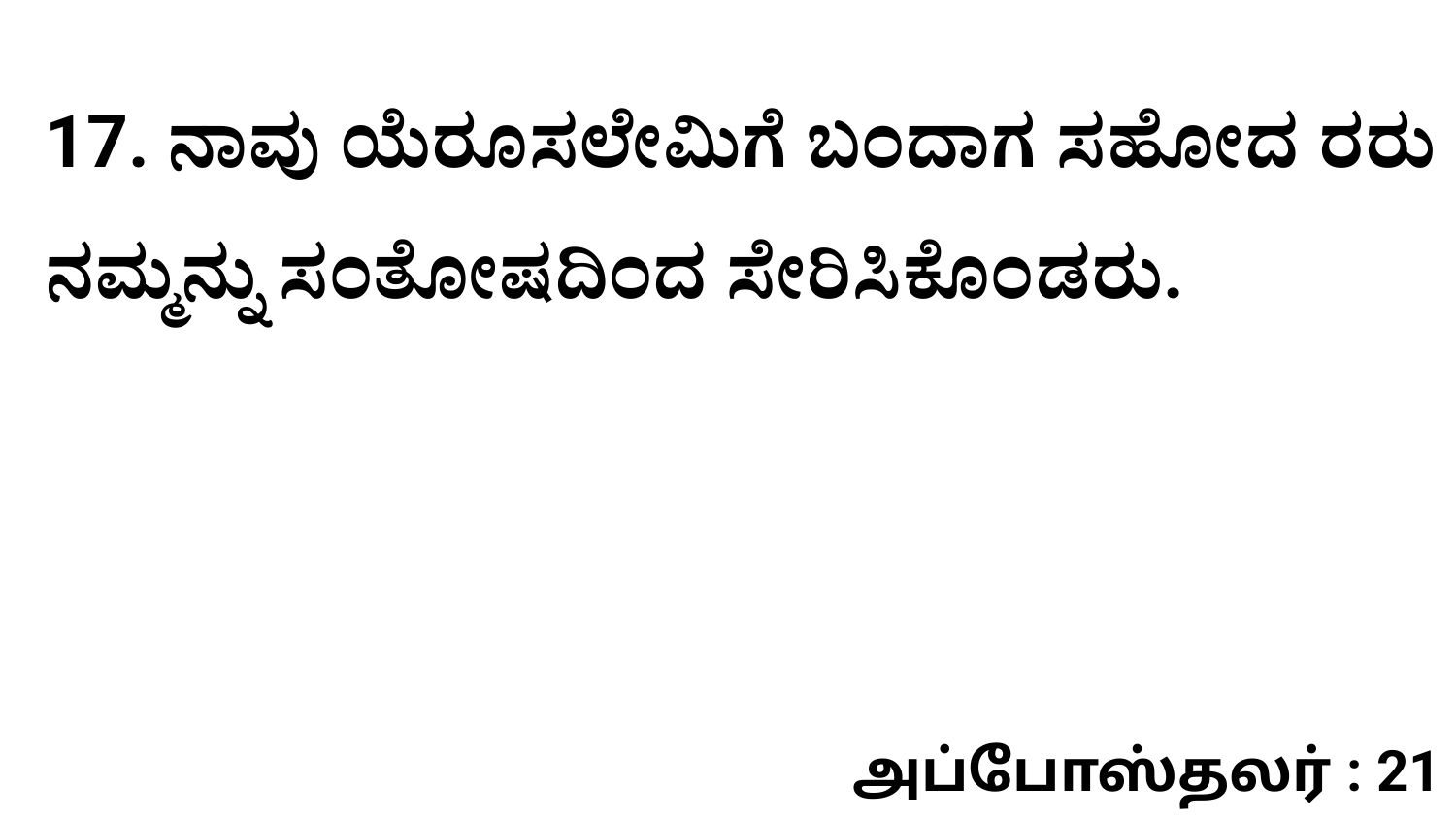

17. ನಾವು ಯೆರೂಸಲೇಮಿಗೆ ಬಂದಾಗ ಸಹೋದ ರರು ನಮ್ಮನ್ನು ಸಂತೋಷದಿಂದ ಸೇರಿಸಿಕೊಂಡರು.
அப்போஸ்தலர் : 21